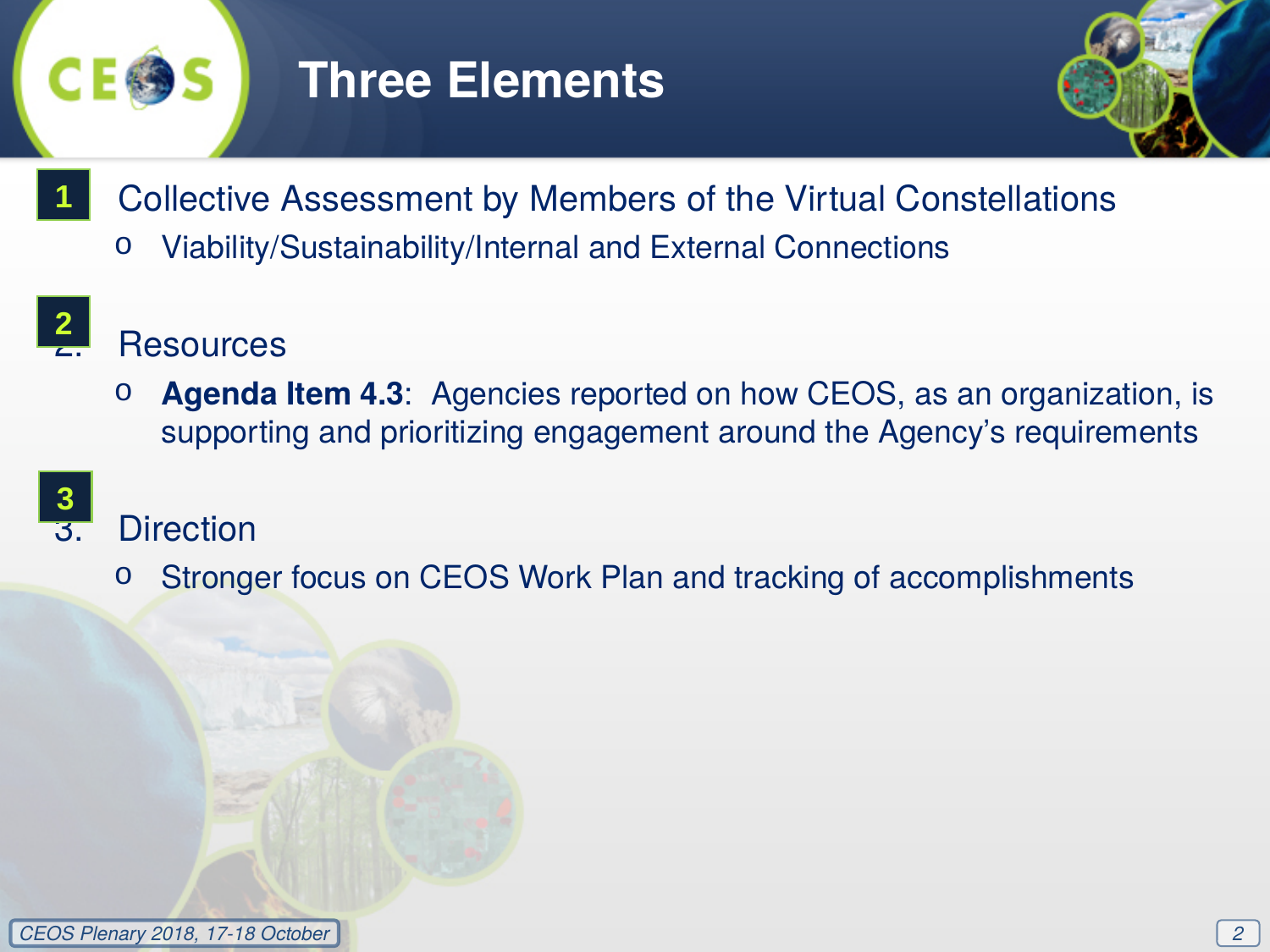

Three Elements
1
Collective Assessment by Members of the Virtual Constellations
Viability/Sustainability/Internal and External Connections

Resources
Agenda Item 4.3:  Agencies reported on how CEOS, as an organization, is supporting and prioritizing engagement around the Agency’s requirements

Direction
Stronger focus on CEOS Work Plan and tracking of accomplishments
2
3
2